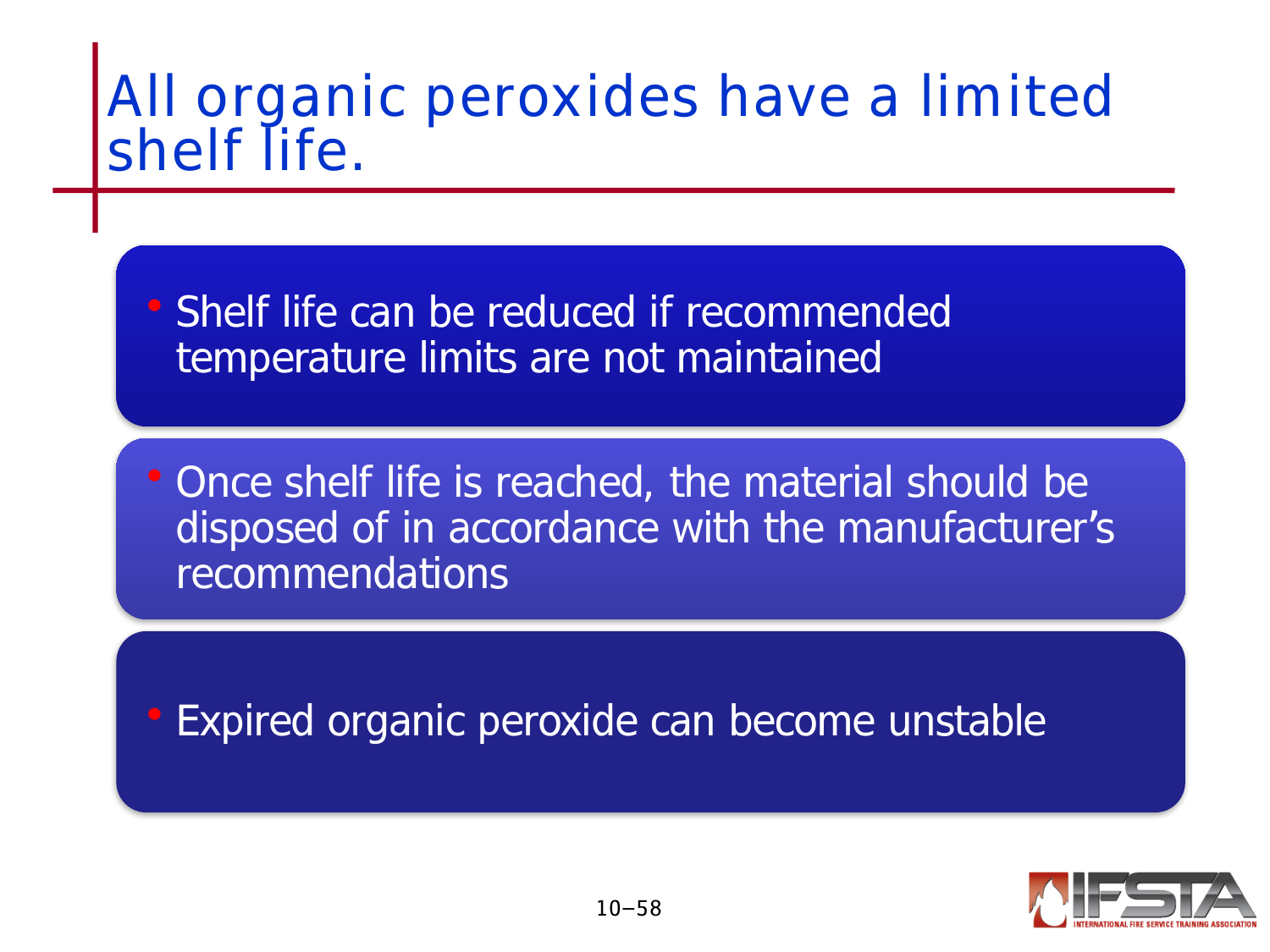

# All organic peroxides have a limited shelf life.
Shelf life can be reduced if recommended temperature limits are not maintained
Once shelf life is reached, the material should be disposed of in accordance with the manufacturer’s recommendations
Expired organic peroxide can become unstable
10–58